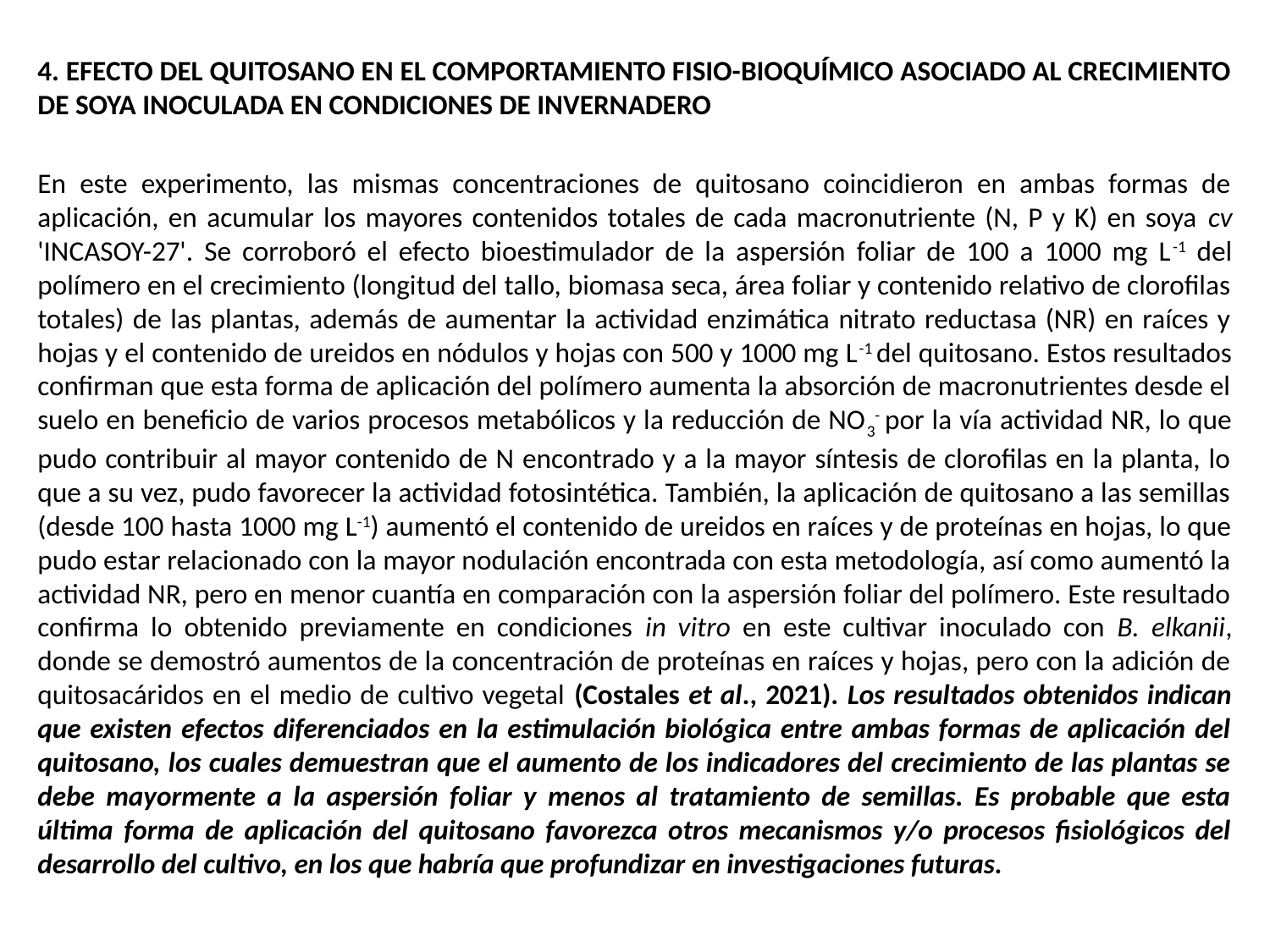

4. EFECTO DEL QUITOSANO EN EL COMPORTAMIENTO FISIO-BIOQUÍMICO ASOCIADO AL CRECIMIENTO DE SOYA INOCULADA EN CONDICIONES DE INVERNADERO

En este experimento, las mismas concentraciones de quitosano coincidieron en ambas formas de aplicación, en acumular los mayores contenidos totales de cada macronutriente (N, P y K) en soya cv 'INCASOY-27'. Se corroboró el efecto bioestimulador de la aspersión foliar de 100 a 1000 mg L-1 del polímero en el crecimiento (longitud del tallo, biomasa seca, área foliar y contenido relativo de clorofilas totales) de las plantas, además de aumentar la actividad enzimática nitrato reductasa (NR) en raíces y hojas y el contenido de ureidos en nódulos y hojas con 500 y 1000 mg L-1 del quitosano. Estos resultados confirman que esta forma de aplicación del polímero aumenta la absorción de macronutrientes desde el suelo en beneficio de varios procesos metabólicos y la reducción de NO3- por la vía actividad NR, lo que pudo contribuir al mayor contenido de N encontrado y a la mayor síntesis de clorofilas en la planta, lo que a su vez, pudo favorecer la actividad fotosintética. También, la aplicación de quitosano a las semillas (desde 100 hasta 1000 mg L-1) aumentó el contenido de ureidos en raíces y de proteínas en hojas, lo que pudo estar relacionado con la mayor nodulación encontrada con esta metodología, así como aumentó la actividad NR, pero en menor cuantía en comparación con la aspersión foliar del polímero. Este resultado confirma lo obtenido previamente en condiciones in vitro en este cultivar inoculado con B. elkanii, donde se demostró aumentos de la concentración de proteínas en raíces y hojas, pero con la adición de quitosacáridos en el medio de cultivo vegetal (Costales et al., 2021). Los resultados obtenidos indican que existen efectos diferenciados en la estimulación biológica entre ambas formas de aplicación del quitosano, los cuales demuestran que el aumento de los indicadores del crecimiento de las plantas se debe mayormente a la aspersión foliar y menos al tratamiento de semillas. Es probable que esta última forma de aplicación del quitosano favorezca otros mecanismos y/o procesos fisiológicos del desarrollo del cultivo, en los que habría que profundizar en investigaciones futuras.